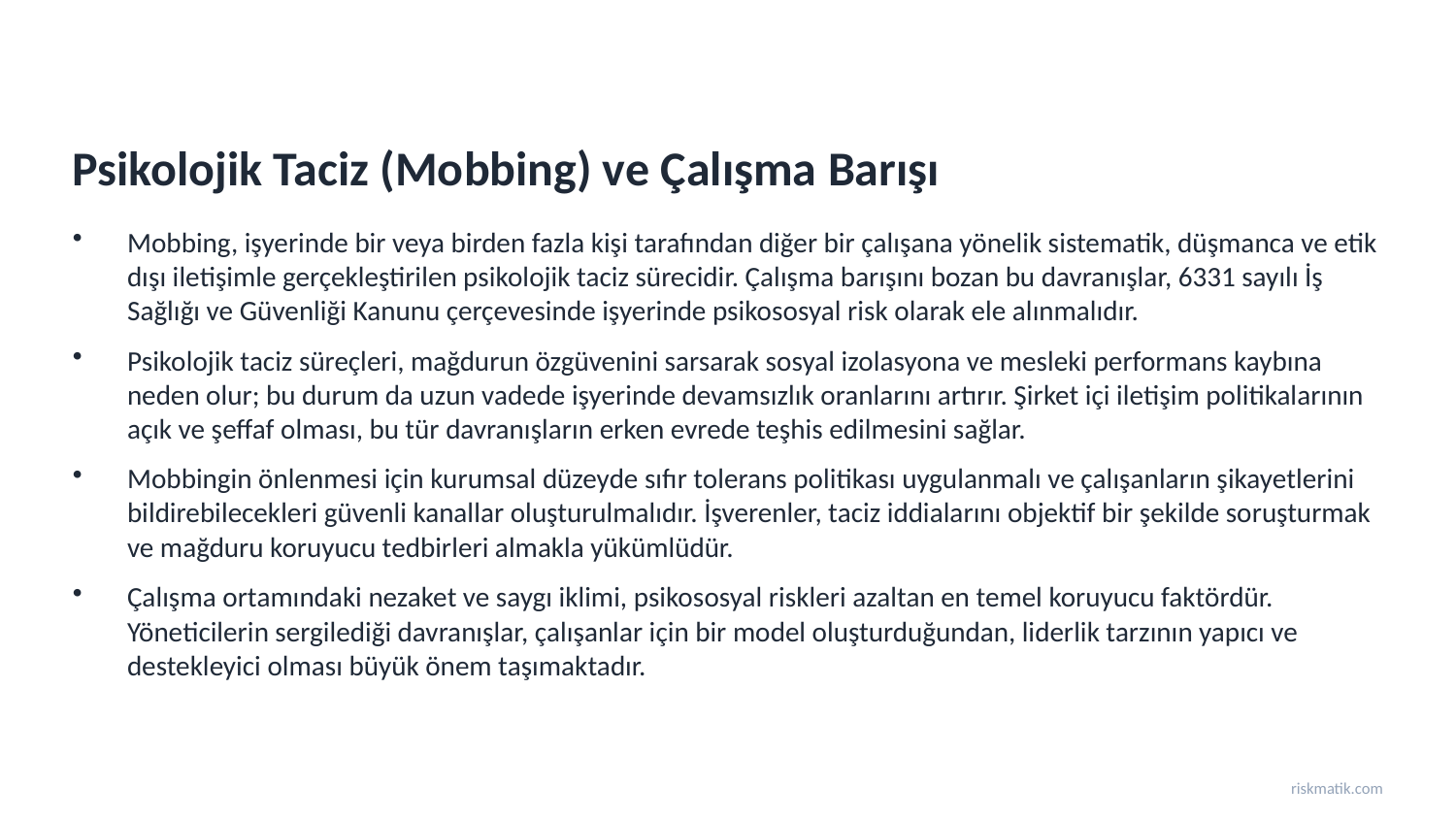

Psikolojik Taciz (Mobbing) ve Çalışma Barışı
Mobbing, işyerinde bir veya birden fazla kişi tarafından diğer bir çalışana yönelik sistematik, düşmanca ve etik dışı iletişimle gerçekleştirilen psikolojik taciz sürecidir. Çalışma barışını bozan bu davranışlar, 6331 sayılı İş Sağlığı ve Güvenliği Kanunu çerçevesinde işyerinde psikososyal risk olarak ele alınmalıdır.
Psikolojik taciz süreçleri, mağdurun özgüvenini sarsarak sosyal izolasyona ve mesleki performans kaybına neden olur; bu durum da uzun vadede işyerinde devamsızlık oranlarını artırır. Şirket içi iletişim politikalarının açık ve şeffaf olması, bu tür davranışların erken evrede teşhis edilmesini sağlar.
Mobbingin önlenmesi için kurumsal düzeyde sıfır tolerans politikası uygulanmalı ve çalışanların şikayetlerini bildirebilecekleri güvenli kanallar oluşturulmalıdır. İşverenler, taciz iddialarını objektif bir şekilde soruşturmak ve mağduru koruyucu tedbirleri almakla yükümlüdür.
Çalışma ortamındaki nezaket ve saygı iklimi, psikososyal riskleri azaltan en temel koruyucu faktördür. Yöneticilerin sergilediği davranışlar, çalışanlar için bir model oluşturduğundan, liderlik tarzının yapıcı ve destekleyici olması büyük önem taşımaktadır.
riskmatik.com